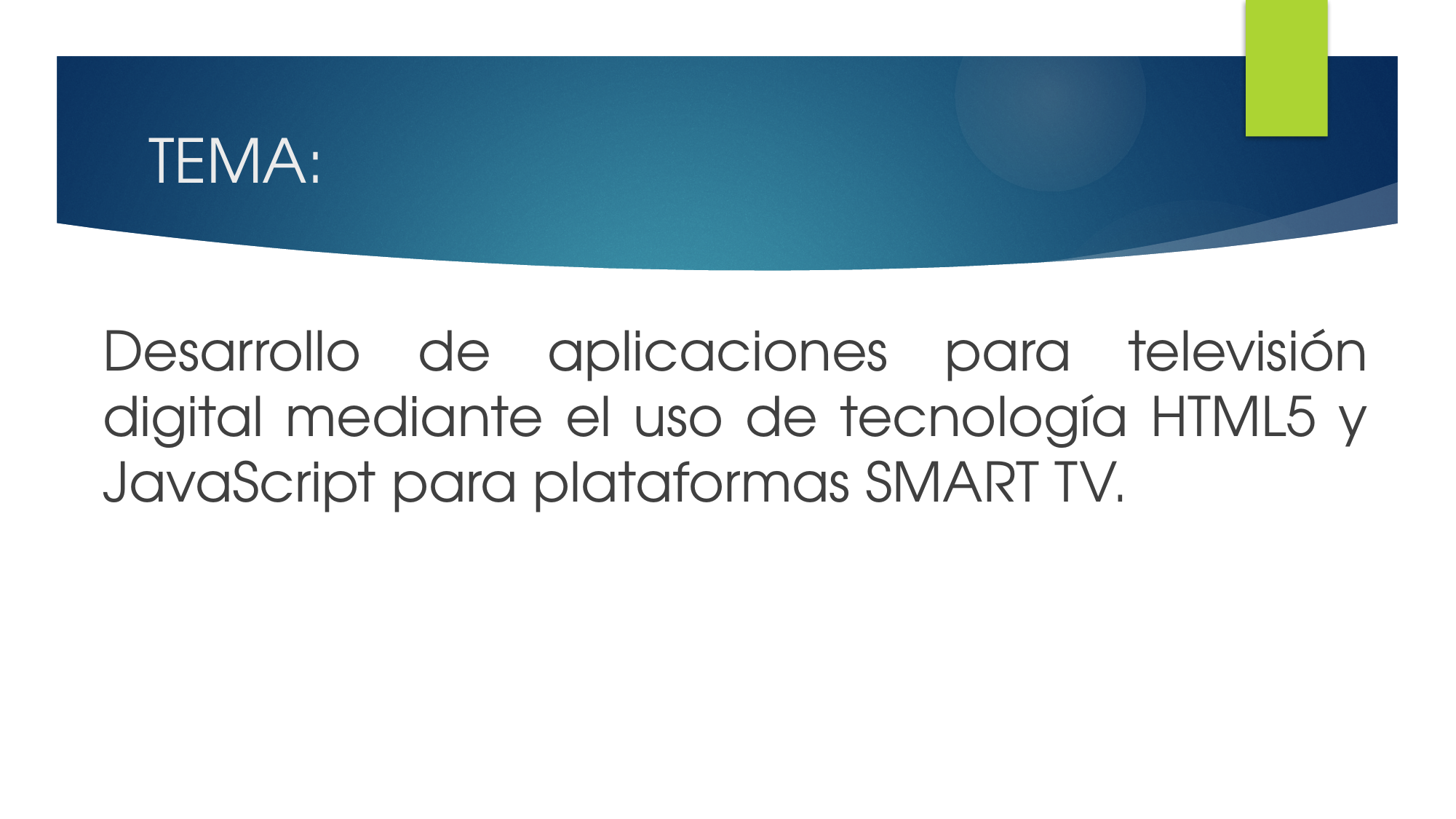

# TEMA:
Desarrollo de aplicaciones para televisión digital mediante el uso de tecnología HTML5 y JavaScript para plataformas SMART TV.